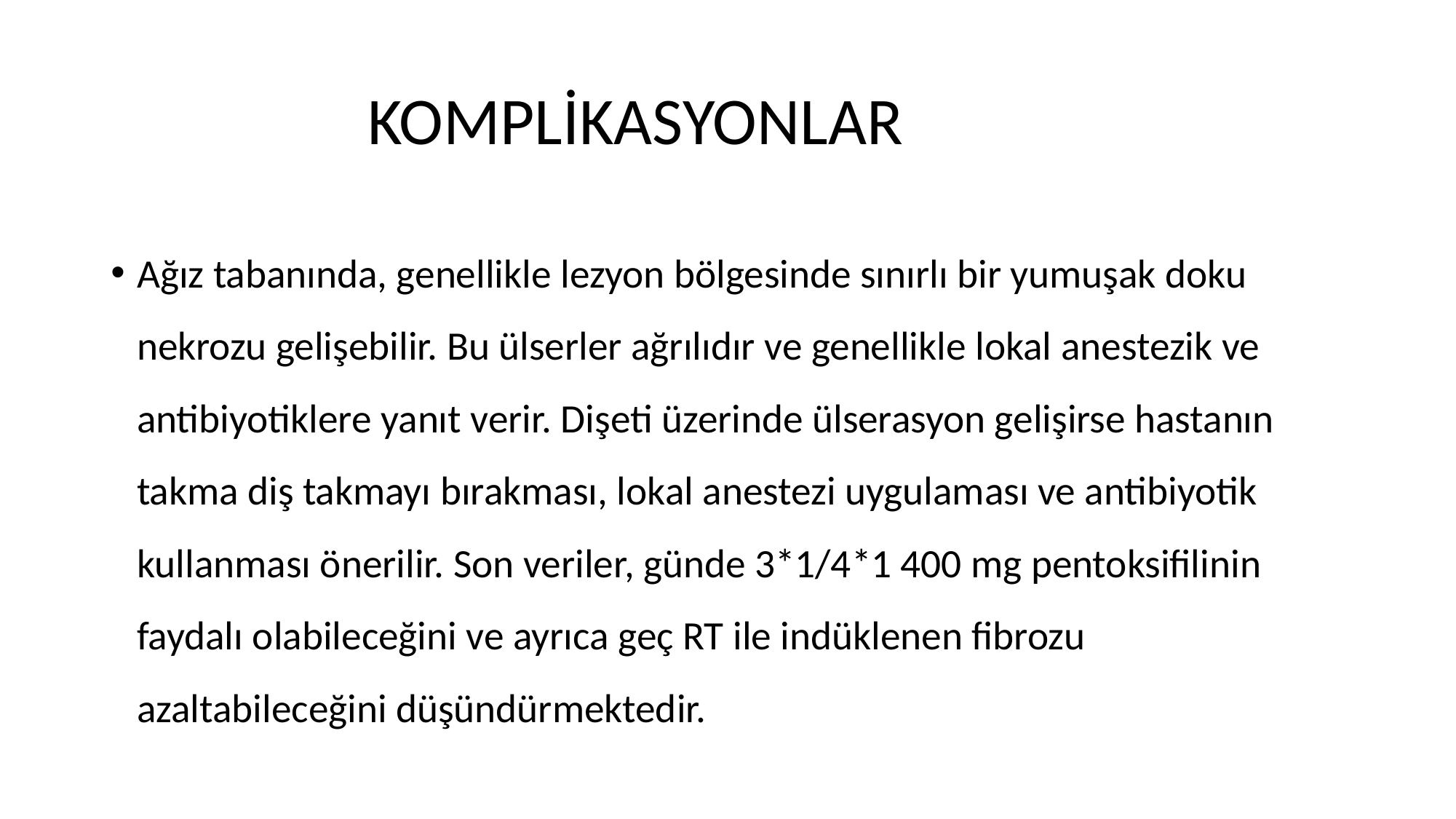

# KOMPLİKASYONLAR
Ağız tabanında, genellikle lezyon bölgesinde sınırlı bir yumuşak doku nekrozu gelişebilir. Bu ülserler ağrılıdır ve genellikle lokal anestezik ve antibiyotiklere yanıt verir. Dişeti üzerinde ülserasyon gelişirse hastanın takma diş takmayı bırakması, lokal anestezi uygulaması ve antibiyotik kullanması önerilir. Son veriler, günde 3*1/4*1 400 mg pentoksifilinin faydalı olabileceğini ve ayrıca geç RT ile indüklenen fibrozu azaltabileceğini düşündürmektedir.